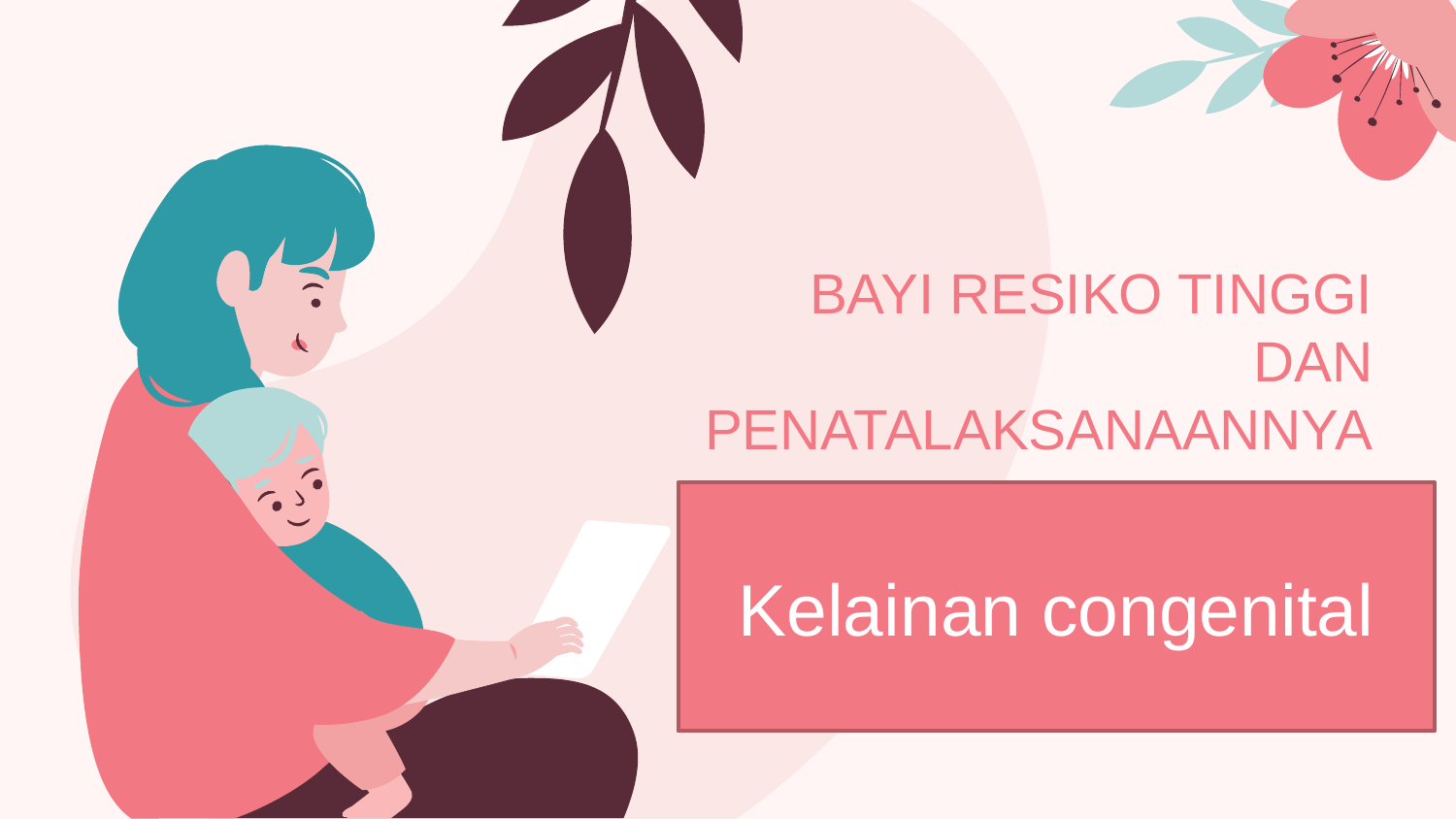

# BAYI RESIKO TINGGI DAN PENATALAKSANAANNYA
Kelainan congenital